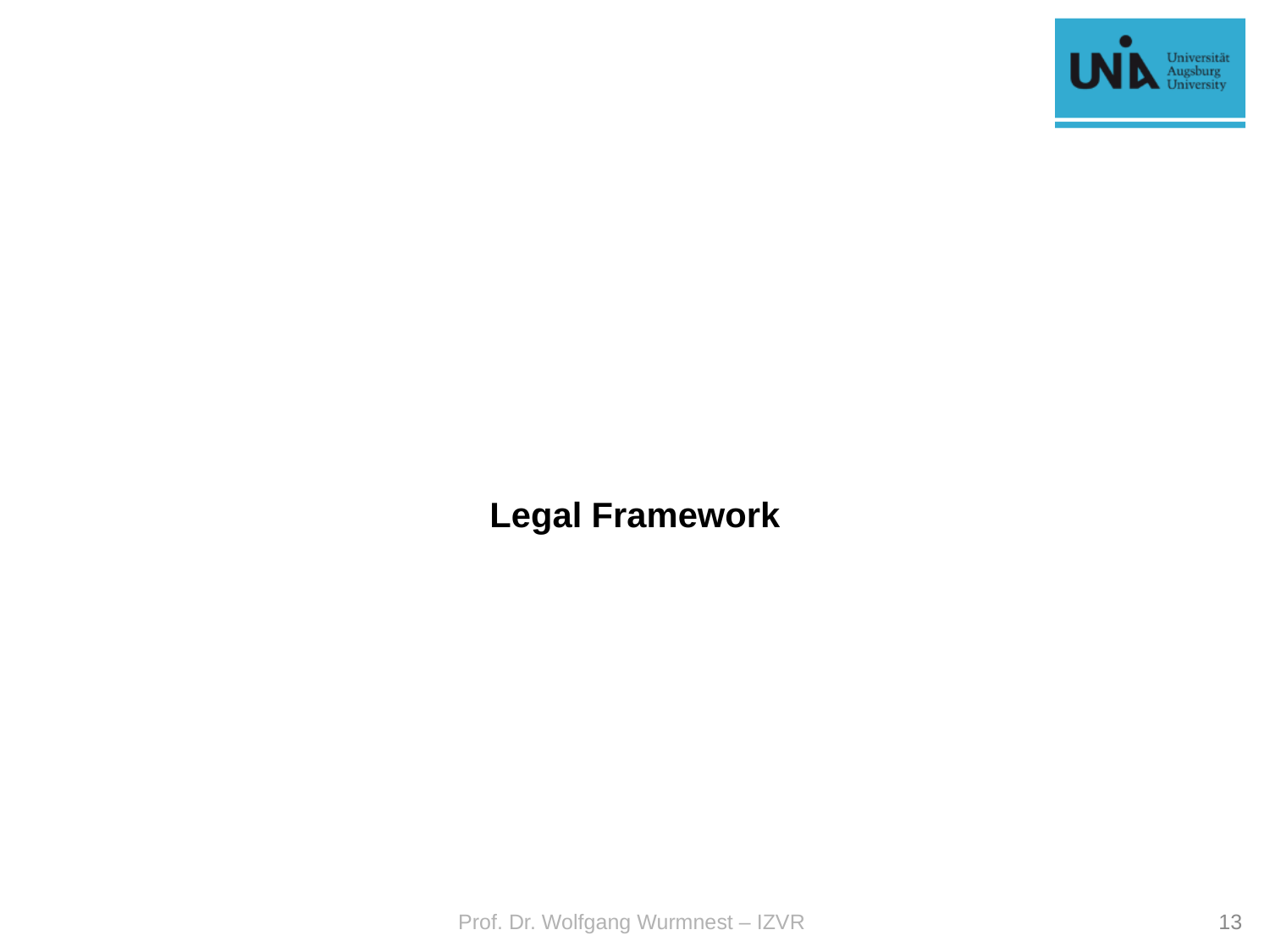

#

Legal Framework
Prof. Dr. Wolfgang Wurmnest – IZVR
13